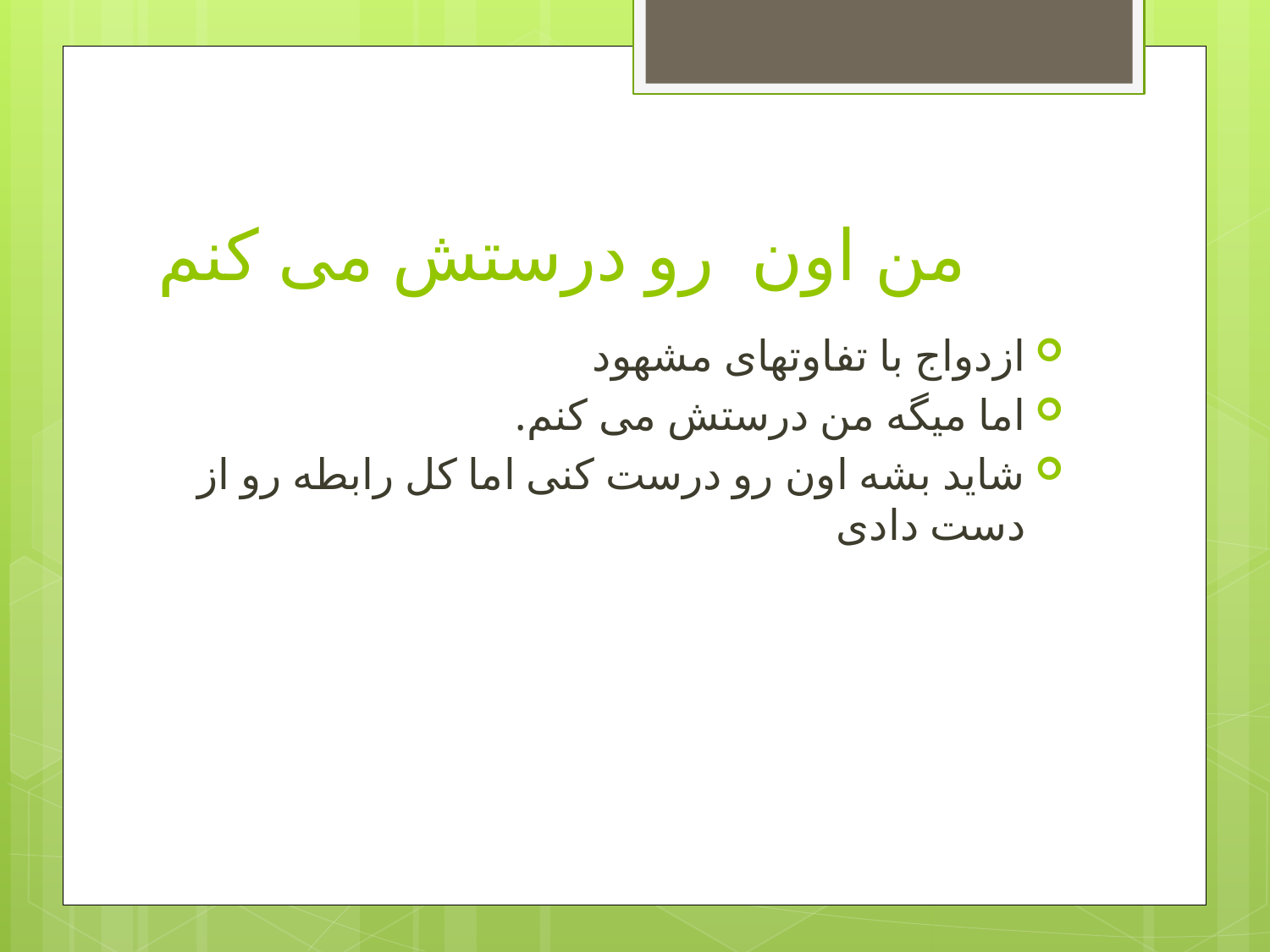

# من اون  رو درستش می کنم
ازدواج با تفاوتهای مشهود
اما میگه من درستش می کنم.
شاید بشه اون رو درست کنی اما کل رابطه رو از دست دادی